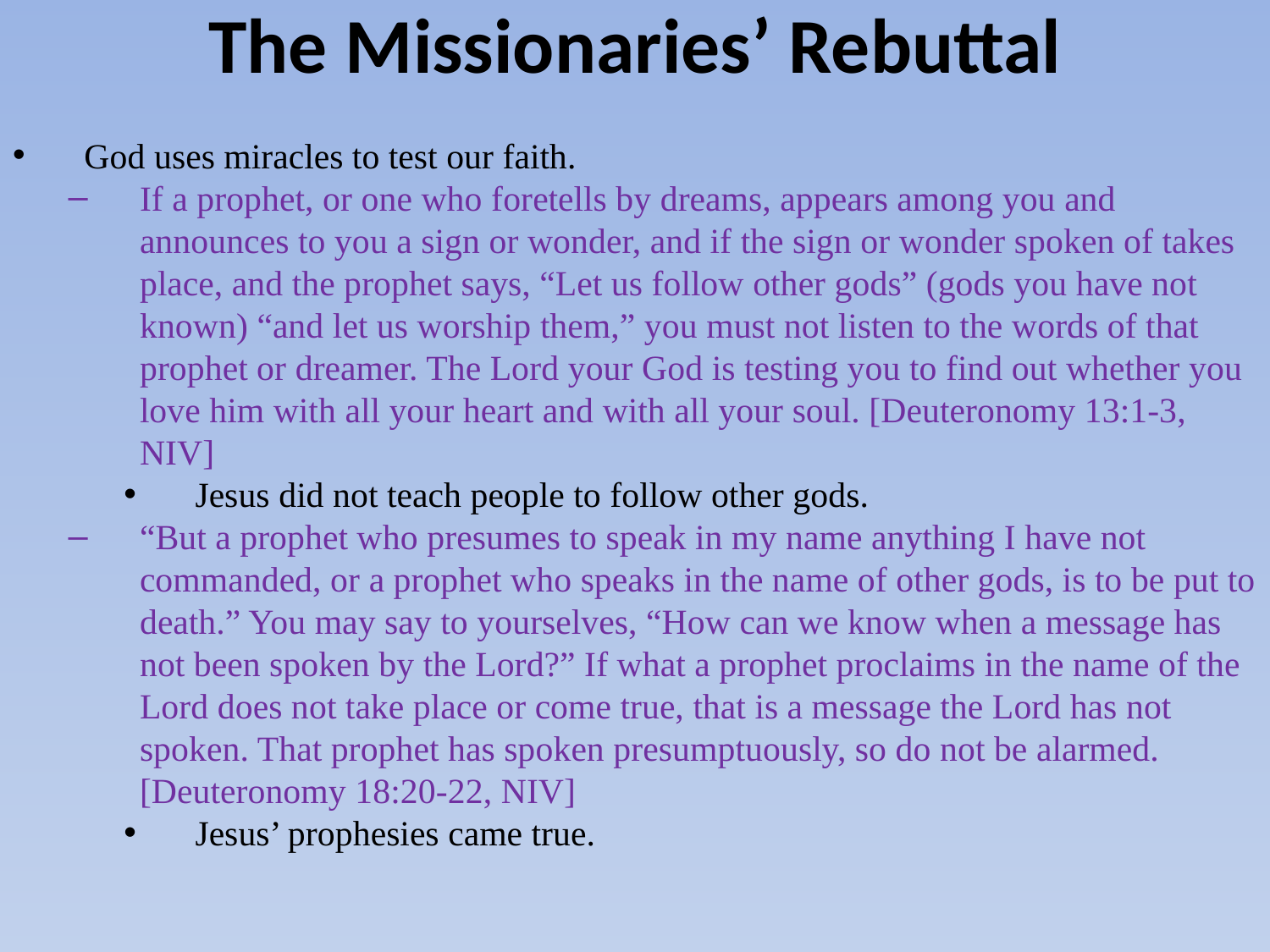

# The Missionaries’ Rebuttal
God uses miracles to test our faith.
If a prophet, or one who foretells by dreams, appears among you and announces to you a sign or wonder, and if the sign or wonder spoken of takes place, and the prophet says, “Let us follow other gods” (gods you have not known) “and let us worship them,” you must not listen to the words of that prophet or dreamer. The Lord your God is testing you to find out whether you love him with all your heart and with all your soul. [Deuteronomy 13:1-3, NIV]
Jesus did not teach people to follow other gods.
“But a prophet who presumes to speak in my name anything I have not commanded, or a prophet who speaks in the name of other gods, is to be put to death.” You may say to yourselves, “How can we know when a message has not been spoken by the Lord?” If what a prophet proclaims in the name of the Lord does not take place or come true, that is a message the Lord has not spoken. That prophet has spoken presumptuously, so do not be alarmed. [Deuteronomy 18:20-22, NIV]
Jesus’ prophesies came true.